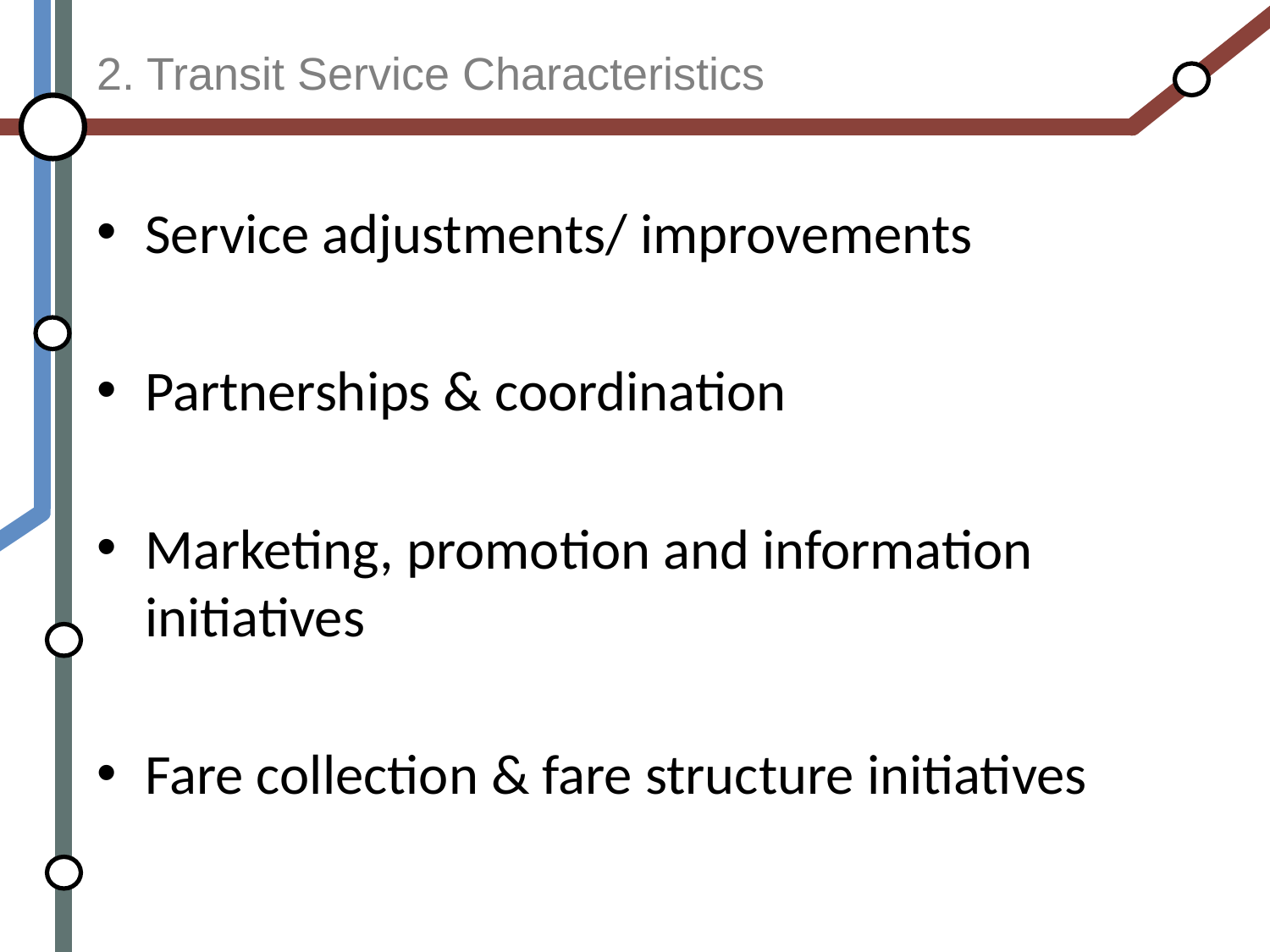

# 2. Transit Service Characteristics
Service adjustments/ improvements

Partnerships & coordination

Marketing, promotion and information initiatives

Fare collection & fare structure initiatives